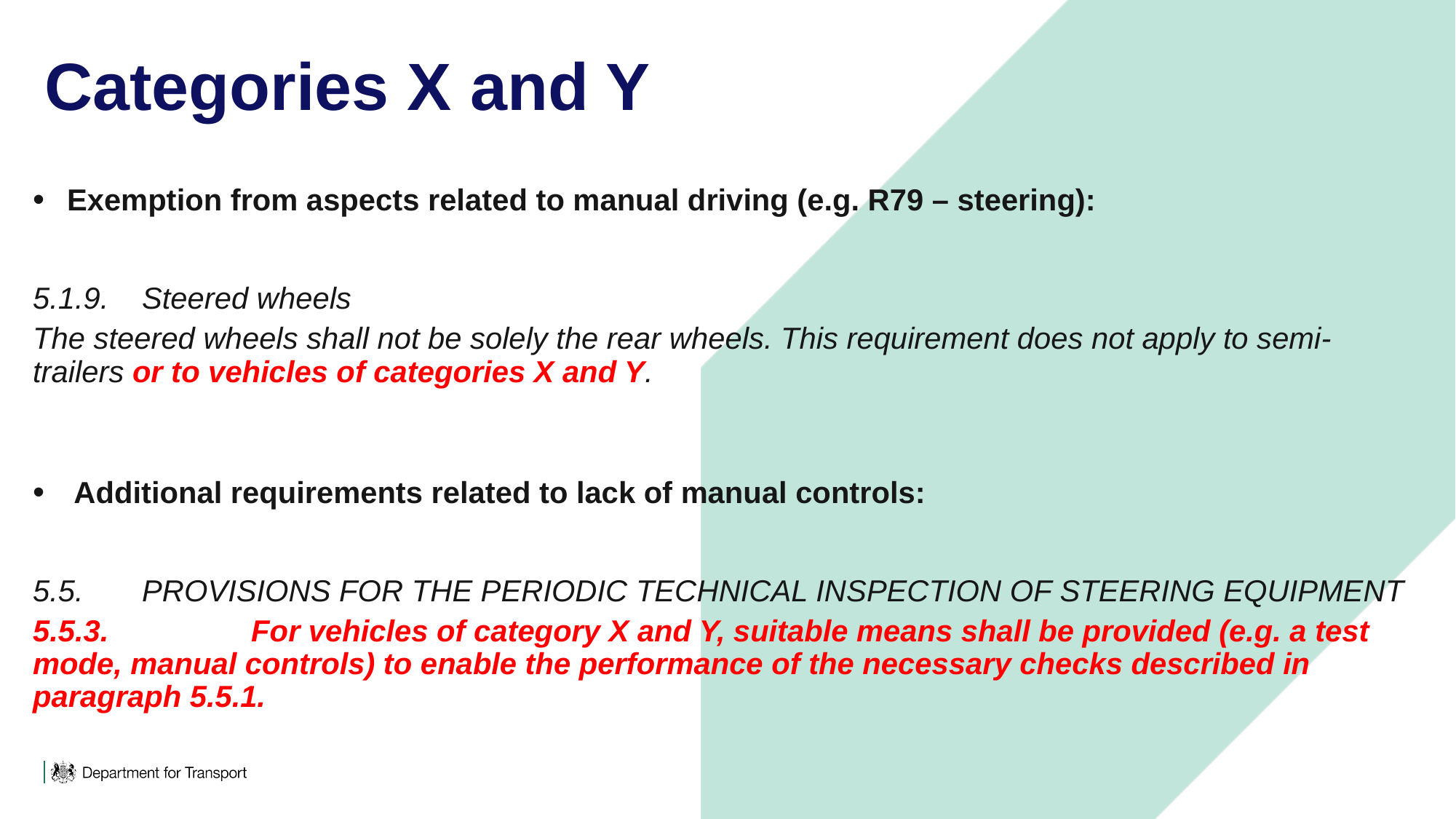

# Categories X and Y

Exemption from aspects related to manual driving (e.g. R79 – steering):

5.1.9.	Steered wheels
The steered wheels shall not be solely the rear wheels. This requirement does not apply to semi-trailers or to vehicles of categories X and Y.

Additional requirements related to lack of manual controls:

5.5.	PROVISIONS FOR THE PERIODIC TECHNICAL INSPECTION OF STEERING EQUIPMENT
5.5.3.    	For vehicles of category X and Y, suitable means shall be provided (e.g. a test mode, manual controls) to enable the performance of the necessary checks described in paragraph 5.5.1.